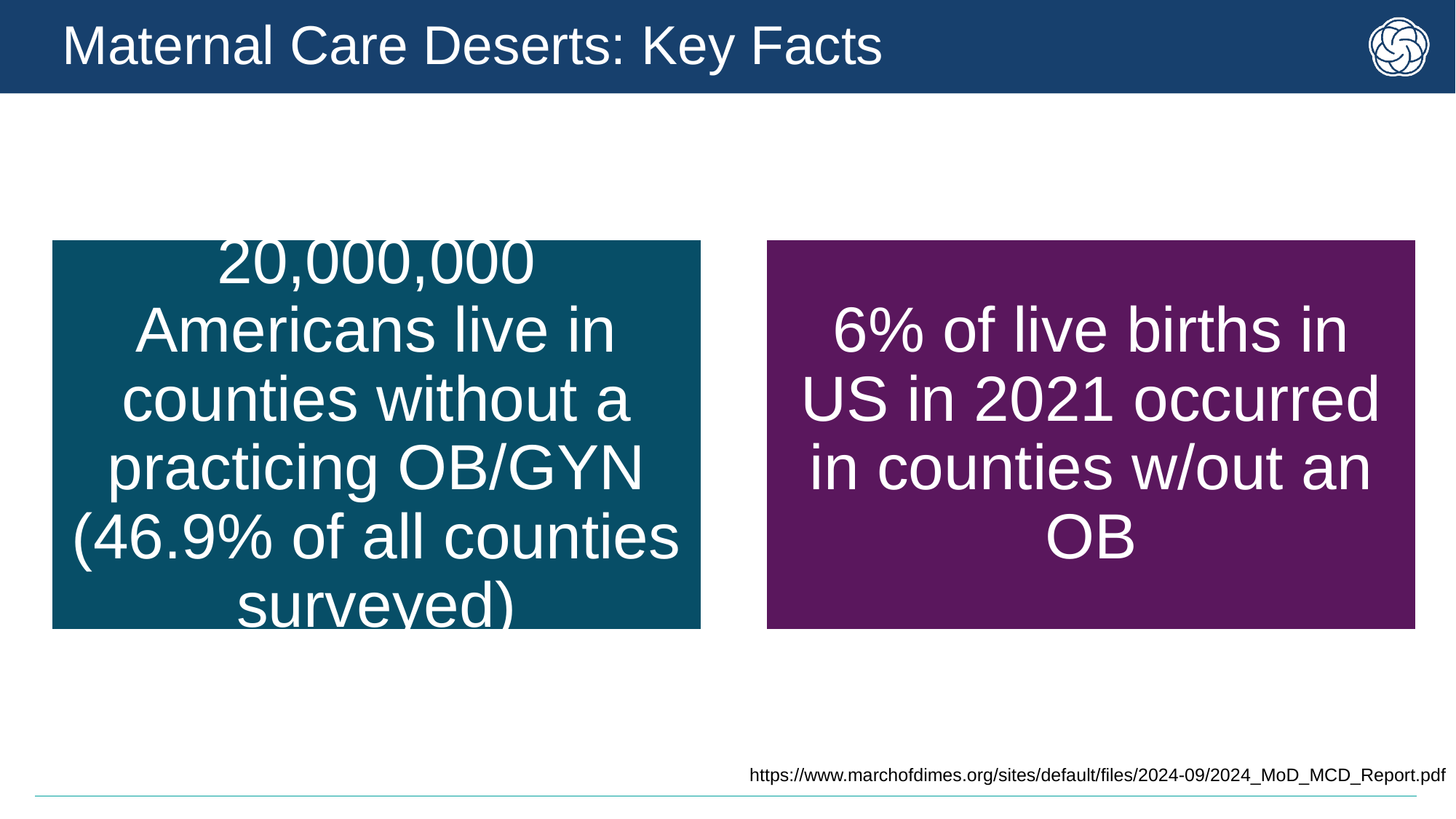

# Maternal Care Deserts: Key Facts
20,000,000 Americans live in counties without a practicing OB/GYN (46.9% of all counties surveyed)
6% of live births in US in 2021 occurred in counties w/out an OB
https://www.marchofdimes.org/sites/default/files/2024-09/2024_MoD_MCD_Report.pdf